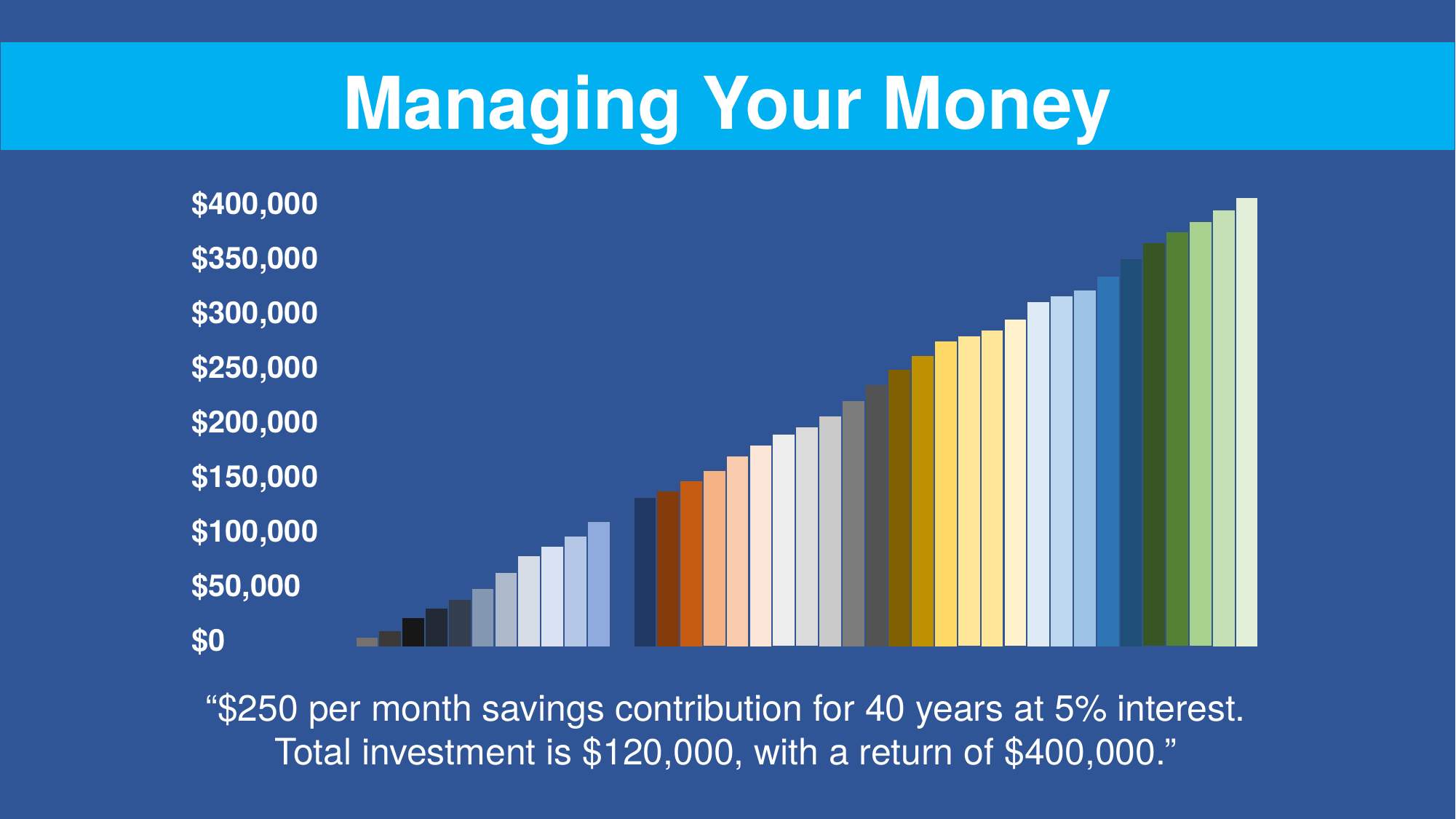

Managing Your Money
$400,000
$350,000
$300,000
$250,000
$200,000
$150,000
$100,000
$50,000
$0

“$250 per month savings contribution for 40 years at 5% interest.
Total investment is $120,000, with a return of $400,000.”